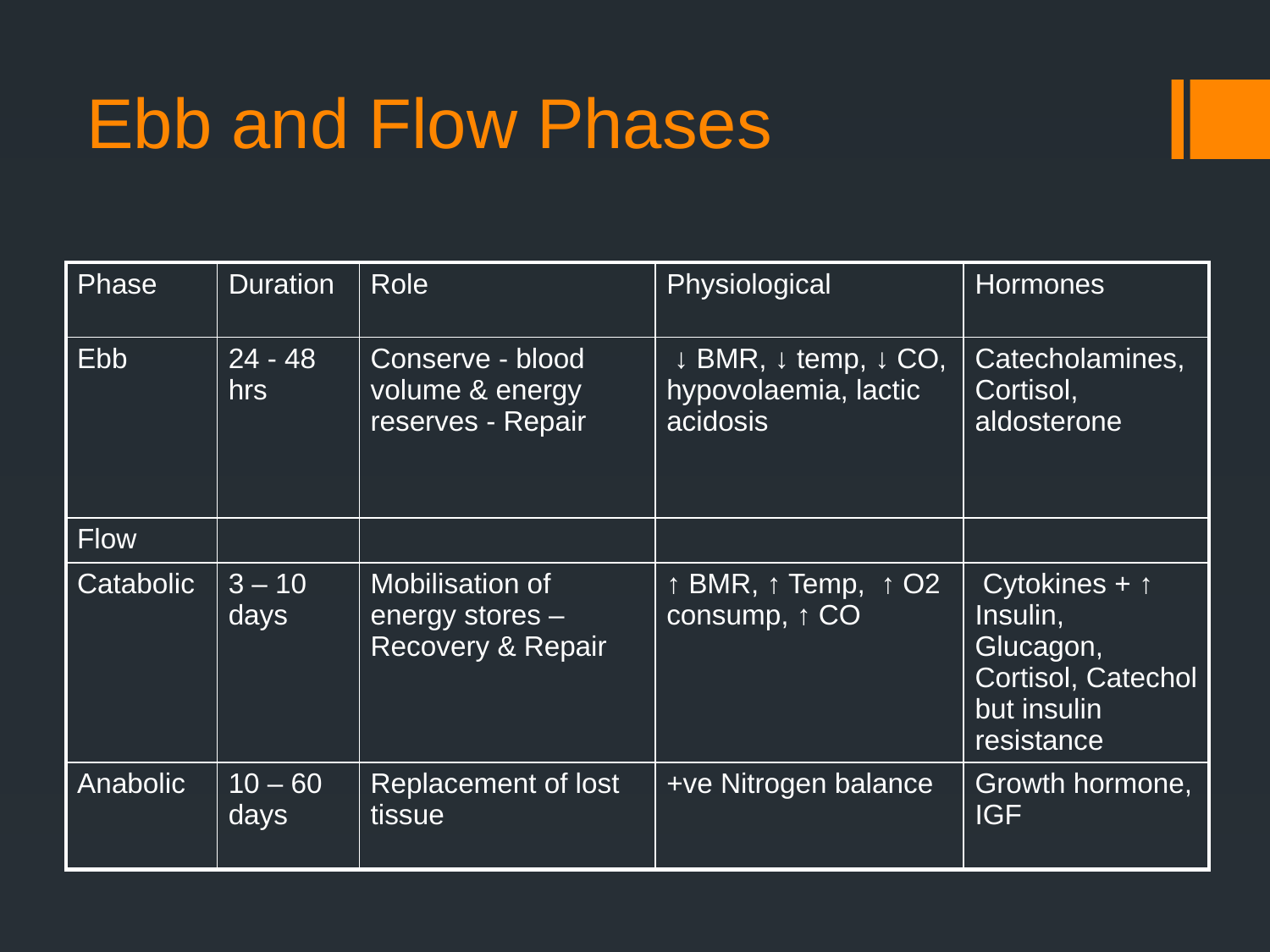

# Ebb and Flow Phases
| Phase | Duration | Role | Physiological | Hormones |
| --- | --- | --- | --- | --- |
| Ebb | 24 - 48 hrs | Conserve - blood volume & energy reserves - Repair | ↓ BMR, ↓ temp, ↓ CO, hypovolaemia, lactic acidosis | Catecholamines, Cortisol, aldosterone |
| Flow |  |  |  |  |
| Catabolic | 3 – 10 days | Mobilisation of energy stores – Recovery & Repair | ↑ BMR, ↑ Temp, ↑ O2 consump, ↑ CO | Cytokines + ↑ Insulin, Glucagon, Cortisol, Catechol but insulin resistance |
| Anabolic | 10 – 60 days | Replacement of lost tissue | +ve Nitrogen balance | Growth hormone, IGF |